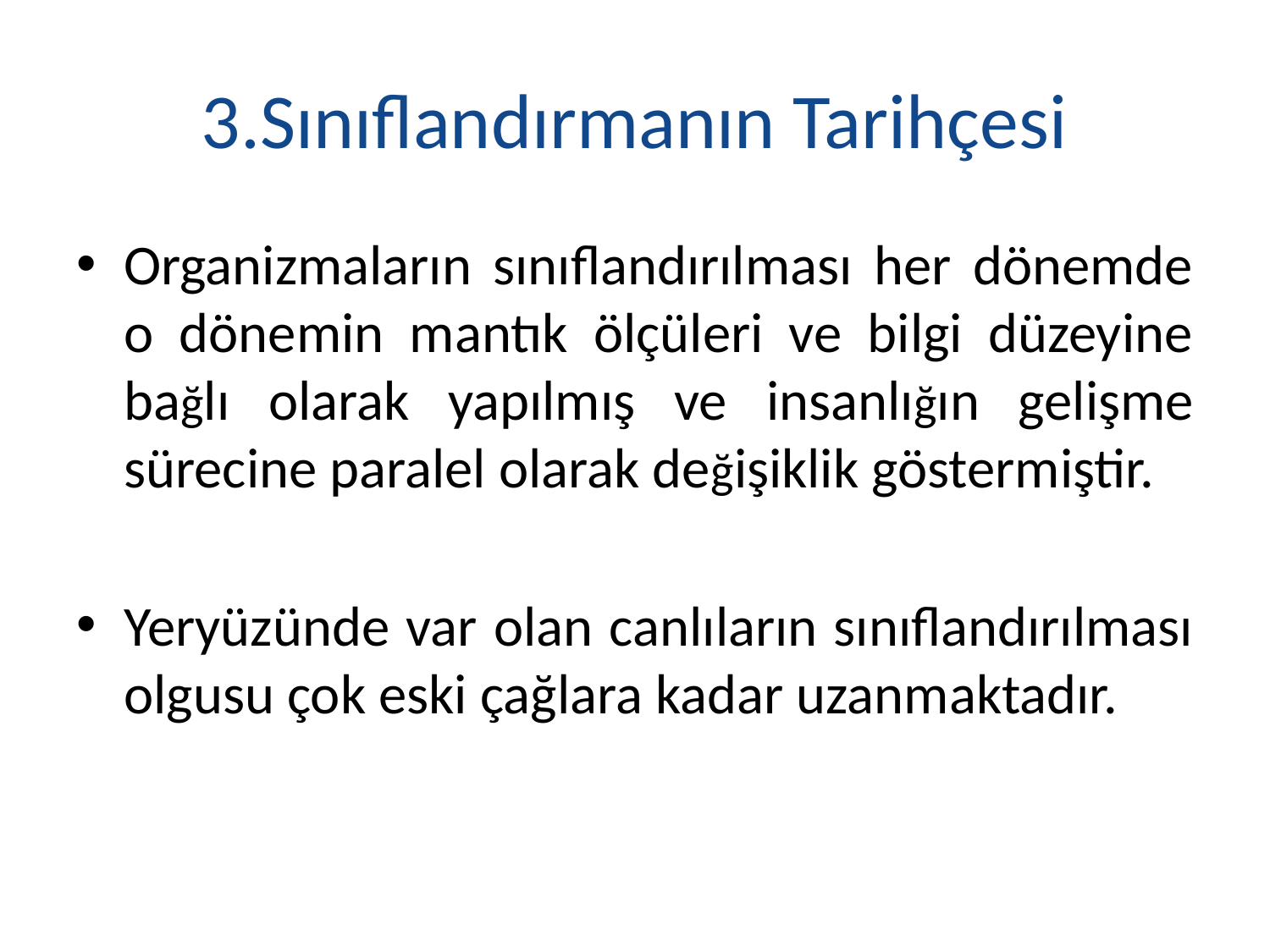

# 3.Sınıflandırmanın Tarihçesi
Organizmaların sınıflandırılması her dönemde o dönemin mantık ölçüleri ve bilgi düzeyine bağlı olarak yapılmış ve insanlığın gelişme sürecine paralel olarak değişiklik göstermiştir.

Yeryüzünde var olan canlıların sınıflandırılması olgusu çok eski çağlara kadar uzanmaktadır.